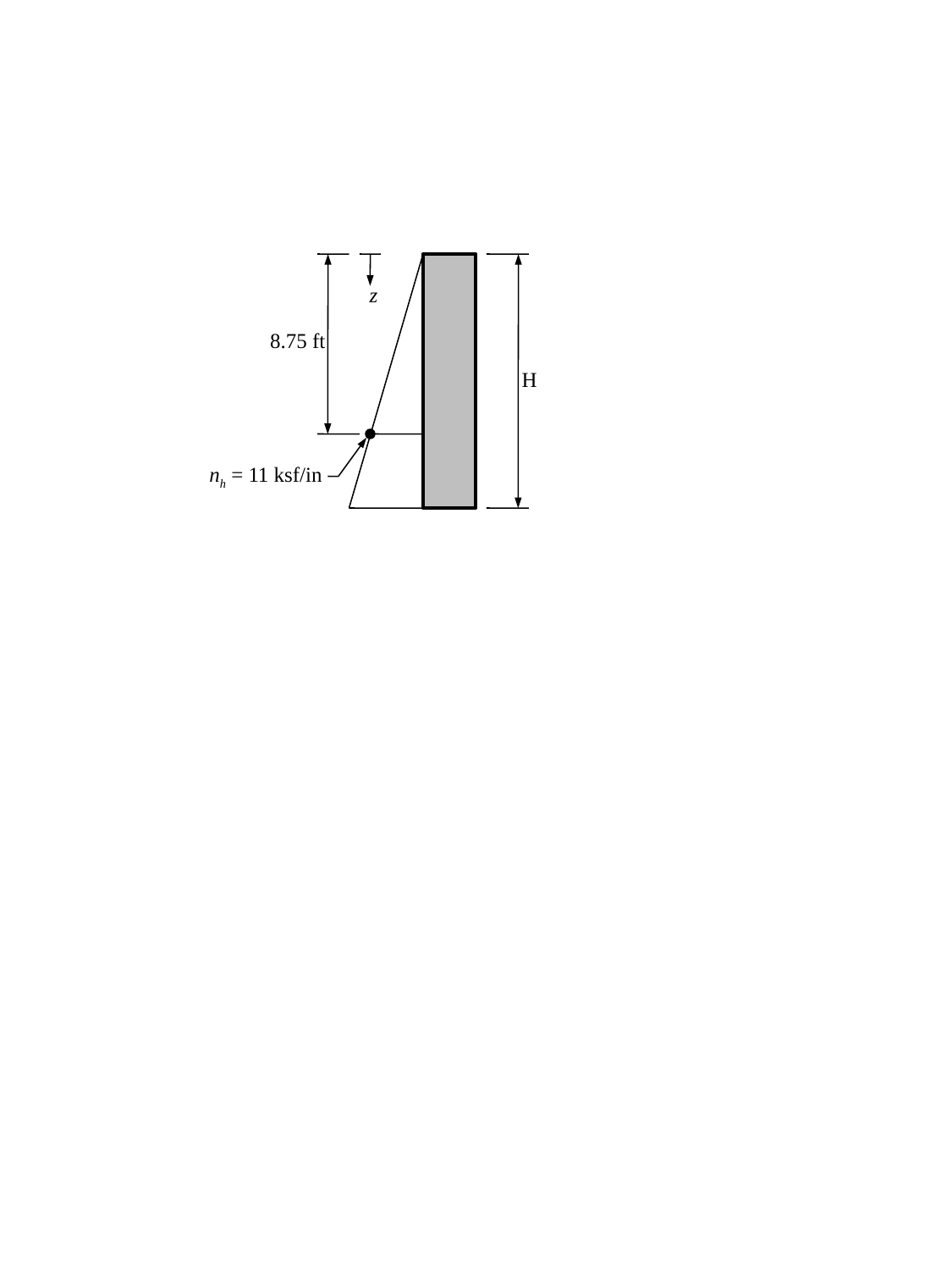

z
8.75 ft
H

nh = 11 ksf/in